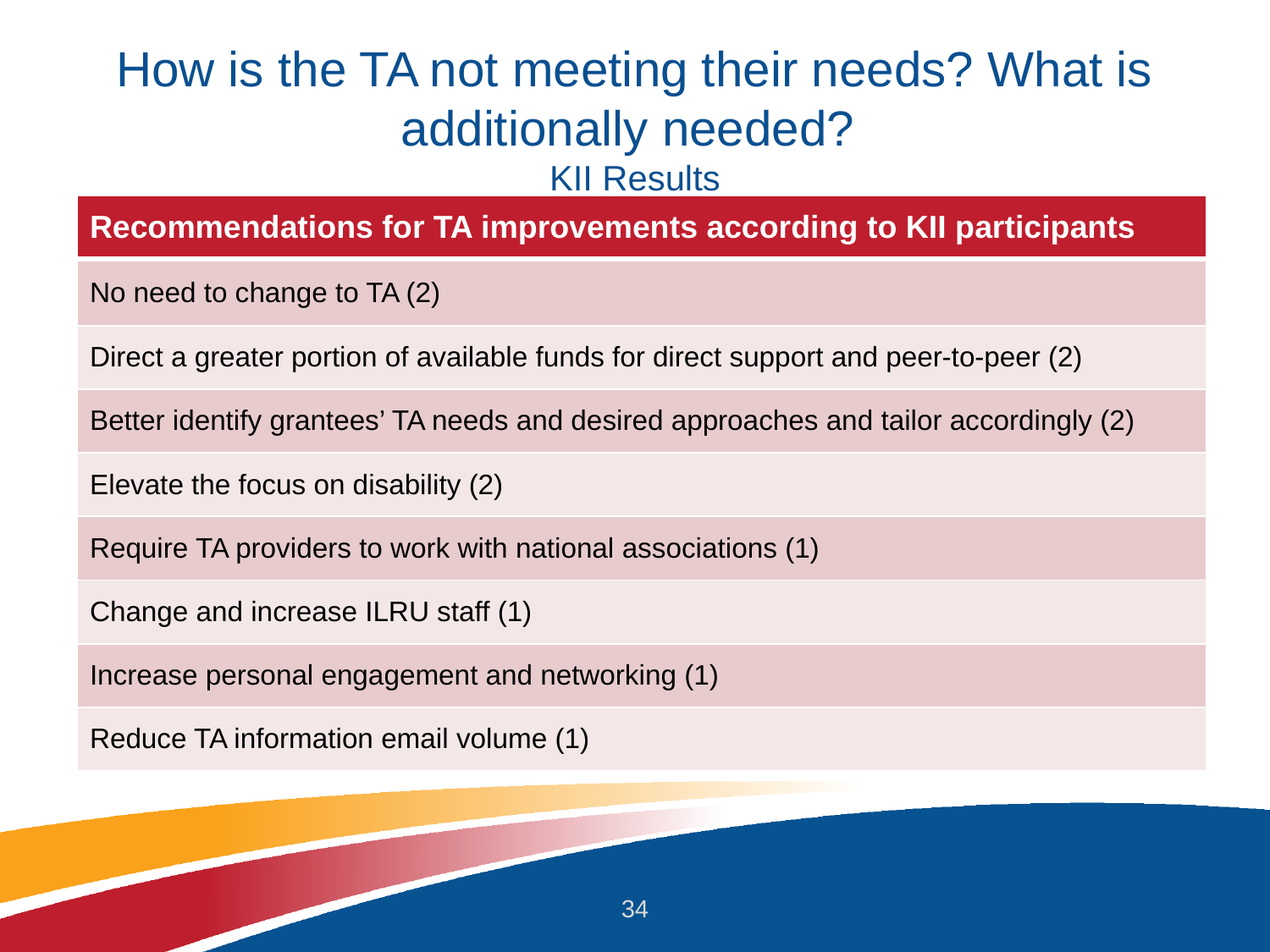

# How is the TA not meeting their needs? What is additionally needed? KII Results
| Recommendations for TA improvements according to KII participants |
| --- |
| No need to change to TA (2) |
| Direct a greater portion of available funds for direct support and peer-to-peer (2) |
| Better identify grantees’ TA needs and desired approaches and tailor accordingly (2) |
| Elevate the focus on disability (2) |
| Require TA providers to work with national associations (1) |
| Change and increase ILRU staff (1) |
| Increase personal engagement and networking (1) |
| Reduce TA information email volume (1) |
34